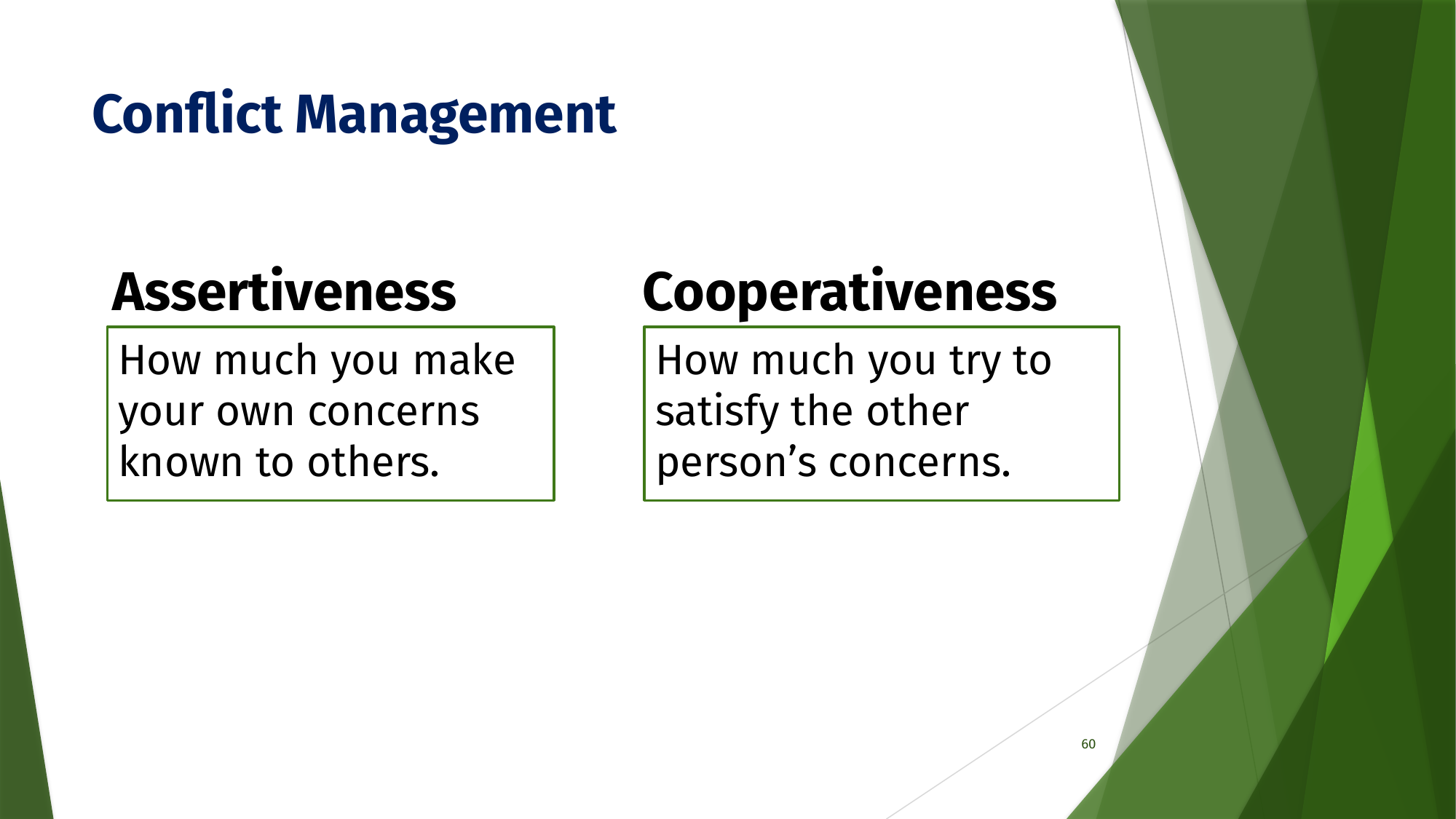

# Conflict Management
Assertiveness
Cooperativeness
How much you try to satisfy the other person’s concerns.
How much you make your own concerns known to others.
60